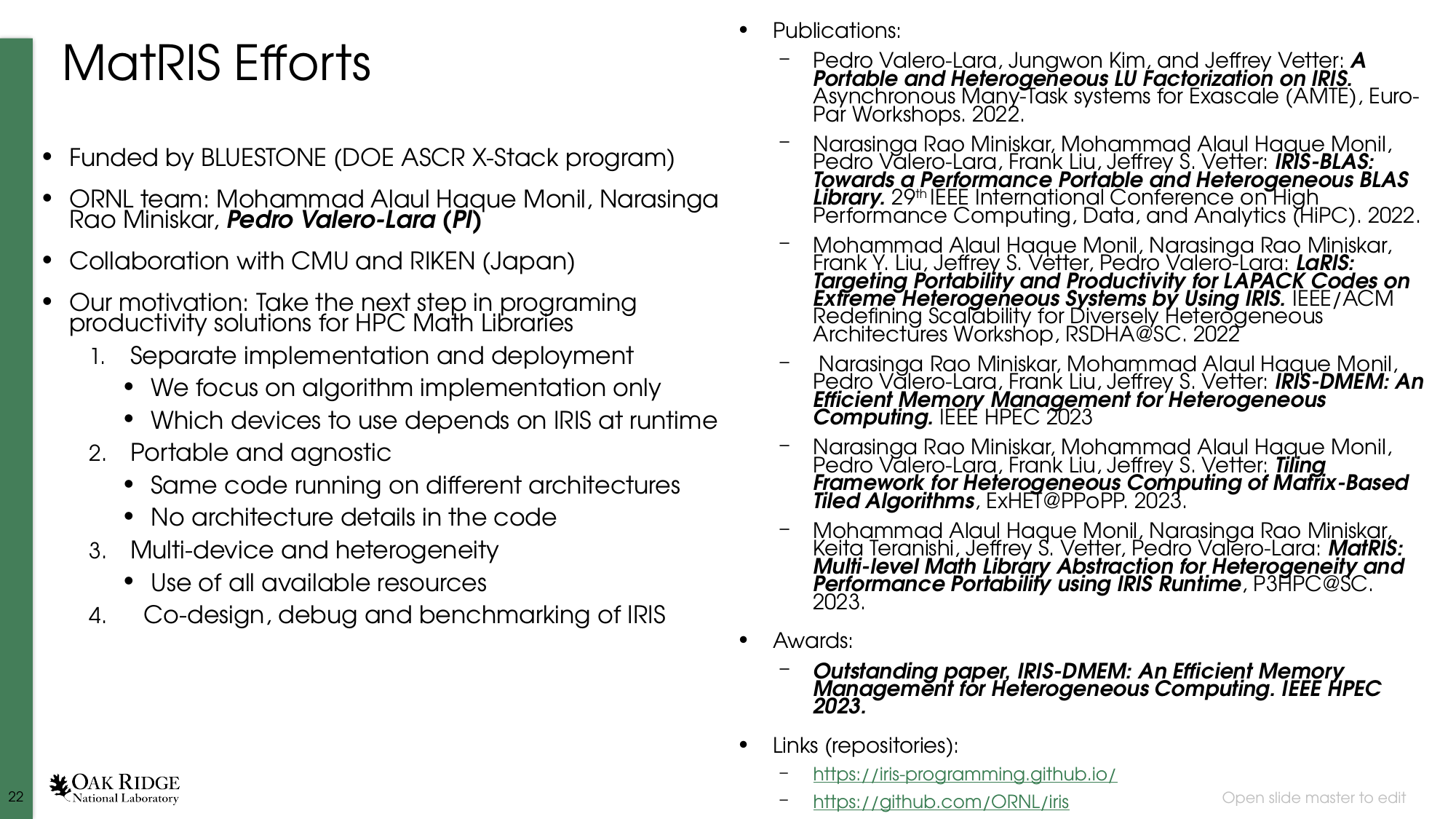

Publications:
Pedro Valero-Lara, Jungwon Kim, and Jeffrey Vetter: A Portable and Heterogeneous LU Factorization on IRIS. Asynchronous Many-Task systems for Exascale (AMTE), Euro-Par Workshops. 2022.
Narasinga Rao Miniskar, Mohammad Alaul Haque Monil, Pedro Valero-Lara, Frank Liu, Jeffrey S. Vetter: IRIS-BLAS: Towards a Performance Portable and Heterogeneous BLAS Library. 29th IEEE International Conference on High Performance Computing, Data, and Analytics (HiPC). 2022.
Mohammad Alaul Haque Monil, Narasinga Rao Miniskar, Frank Y. Liu, Jeffrey S. Vetter, Pedro Valero-Lara: LaRIS: Targeting Portability and Productivity for LAPACK Codes on Extreme Heterogeneous Systems by Using IRIS. IEEE/ACM Redefining Scalability for Diversely Heterogeneous Architectures Workshop, RSDHA@SC. 2022
 Narasinga Rao Miniskar, Mohammad Alaul Haque Monil, Pedro Valero-Lara, Frank Liu, Jeffrey S. Vetter: IRIS-DMEM: An Efficient Memory Management for Heterogeneous Computing. IEEE HPEC 2023
Narasinga Rao Miniskar, Mohammad Alaul Haque Monil, Pedro Valero-Lara, Frank Liu, Jeffrey S. Vetter: Tiling Framework for Heterogeneous Computing of Matrix-Based Tiled Algorithms, ExHET@PPoPP. 2023.
Mohammad Alaul Haque Monil, Narasinga Rao Miniskar, Keita Teranishi, Jeffrey S. Vetter, Pedro Valero-Lara: MatRIS: Multi-level Math Library Abstraction for Heterogeneity and Performance Portability using IRIS Runtime, P3HPC@SC. 2023.
Awards:
Outstanding paper, IRIS-DMEM: An Efficient Memory Management for Heterogeneous Computing. IEEE HPEC 2023.
Links (repositories):
https://iris-programming.github.io/
https://github.com/ORNL/iris

# MatRIS Efforts
Funded by BLUESTONE (DOE ASCR X-Stack program)
ORNL team: Mohammad Alaul Haque Monil, Narasinga Rao Miniskar, Pedro Valero-Lara (PI)
Collaboration with CMU and RIKEN (Japan)
Our motivation: Take the next step in programing productivity solutions for HPC Math Libraries
Separate implementation and deployment
We focus on algorithm implementation only
Which devices to use depends on IRIS at runtime
Portable and agnostic
Same code running on different architectures
No architecture details in the code
Multi-device and heterogeneity
Use of all available resources
Co-design, debug and benchmarking of IRIS